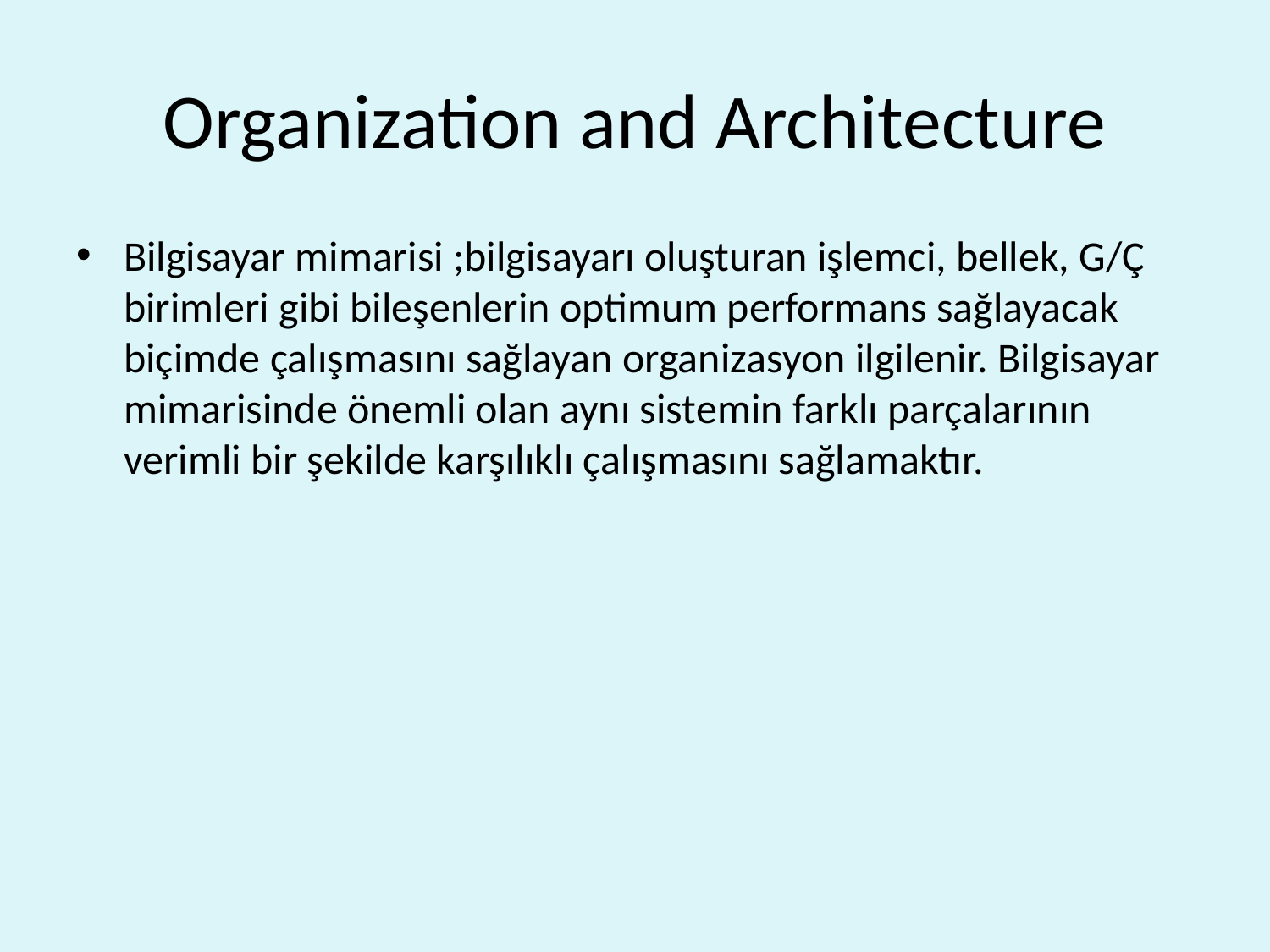

# Organization and Architecture
Bilgisayar mimarisi ;bilgisayarı oluşturan işlemci, bellek, G/Ç birimleri gibi bileşenlerin optimum performans sağlayacak biçimde çalışmasını sağlayan organizasyon ilgilenir. Bilgisayar mimarisinde önemli olan aynı sistemin farklı parçalarının verimli bir şekilde karşılıklı çalışmasını sağlamaktır.